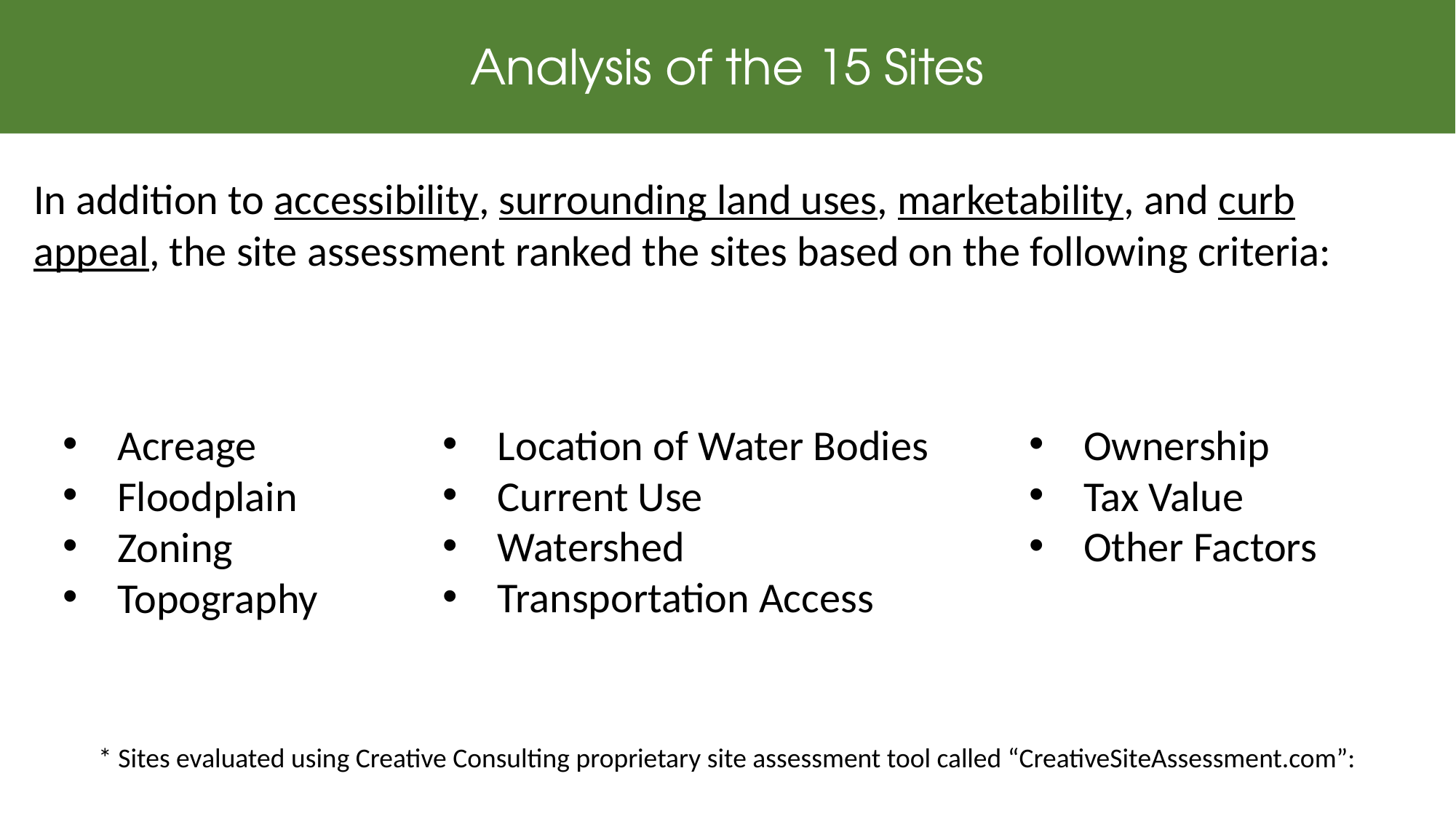

Analysis of the 15 Sites

In addition to accessibility, surrounding land uses, marketability, and curb appeal, the site assessment ranked the sites based on the following criteria:
Acreage
Floodplain
Zoning
Topography

Location of Water Bodies
Current Use
Watershed
Transportation Access
Ownership
Tax Value
Other Factors

* Sites evaluated using Creative Consulting proprietary site assessment tool called “CreativeSiteAssessment.com”: